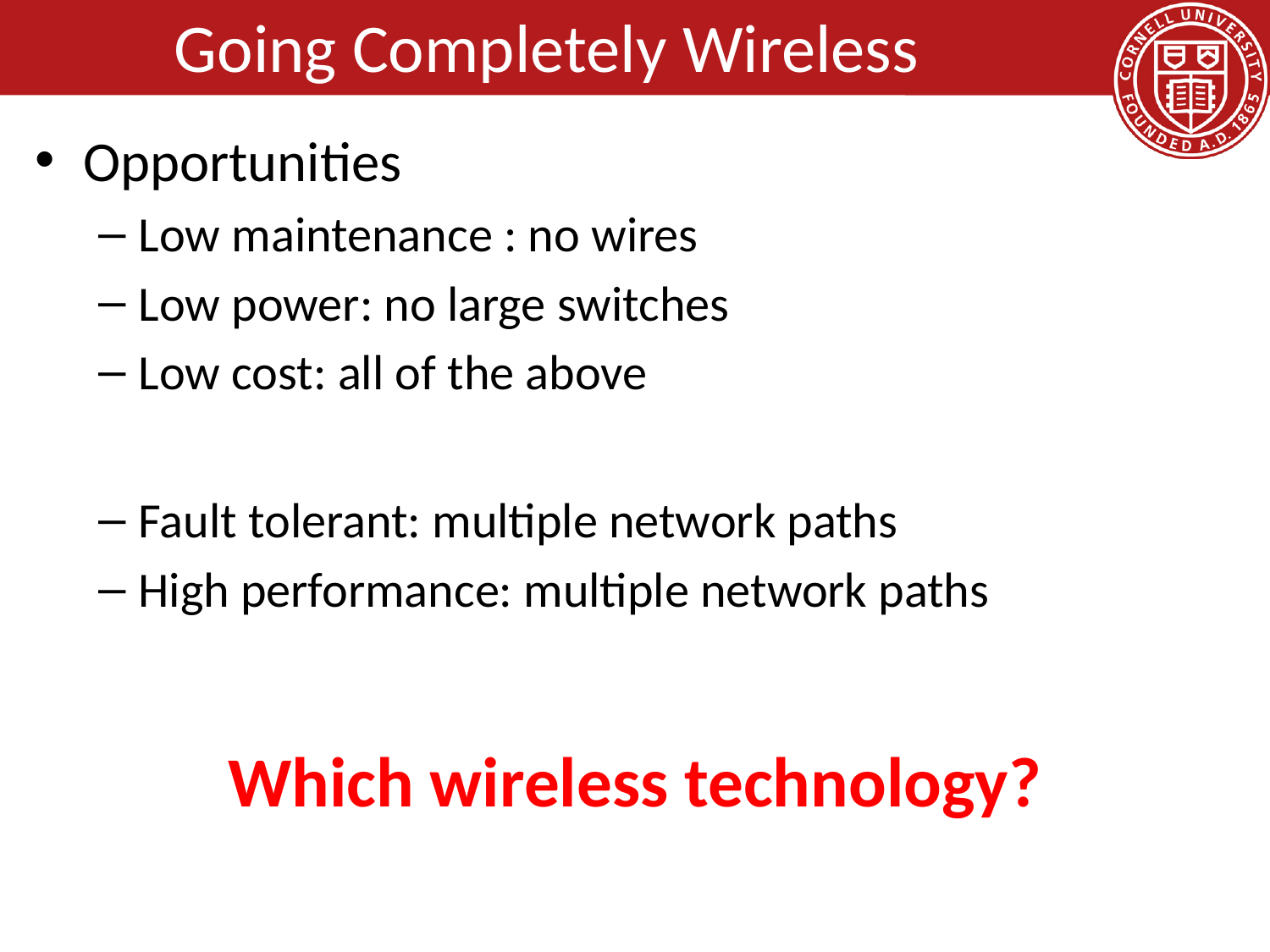

# Going Completely Wireless
Opportunities
Low maintenance : no wires
Low power: no large switches
Low cost: all of the above

Fault tolerant: multiple network paths
High performance: multiple network paths
Which wireless technology?